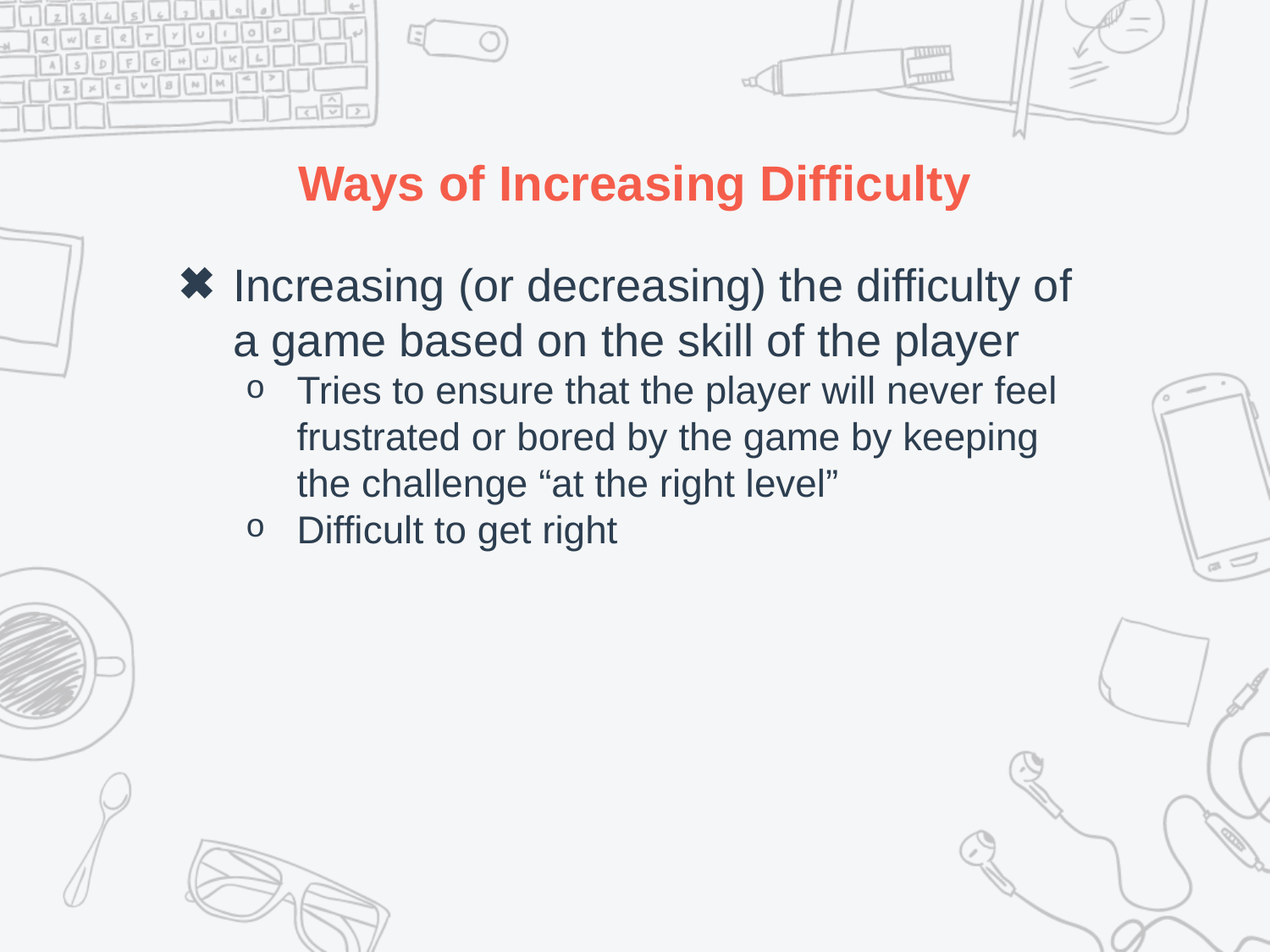

# Ways of Increasing Difficulty
Increasing (or decreasing) the difficulty of a game based on the skill of the player
Tries to ensure that the player will never feel frustrated or bored by the game by keeping the challenge “at the right level”
Difficult to get right